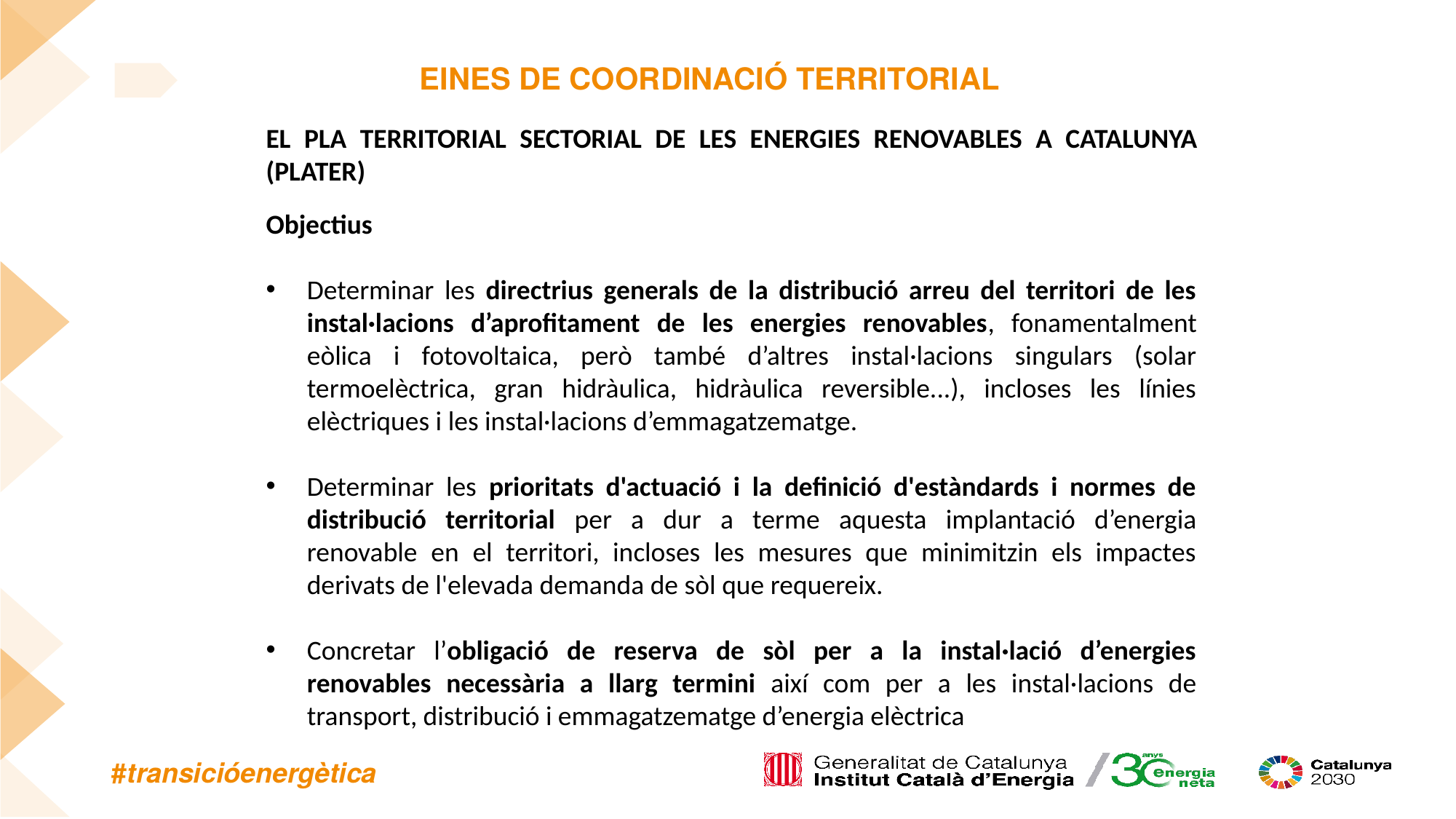

EINES DE COORDINACIÓ TERRITORIAL
EL PLA TERRITORIAL SECTORIAL DE LES ENERGIES RENOVABLES A CATALUNYA (PLATER)
Objectius

Determinar les directrius generals de la distribució arreu del territori de les instal·lacions d’aprofitament de les energies renovables, fonamentalment eòlica i fotovoltaica, però també d’altres instal·lacions singulars (solar termoelèctrica, gran hidràulica, hidràulica reversible...), incloses les línies elèctriques i les instal·lacions d’emmagatzematge.

Determinar les prioritats d'actuació i la definició d'estàndards i normes de distribució territorial per a dur a terme aquesta implantació d’energia renovable en el territori, incloses les mesures que minimitzin els impactes derivats de l'elevada demanda de sòl que requereix.

Concretar l’obligació de reserva de sòl per a la instal·lació d’energies renovables necessària a llarg termini així com per a les instal·lacions de transport, distribució i emmagatzematge d’energia elèctrica